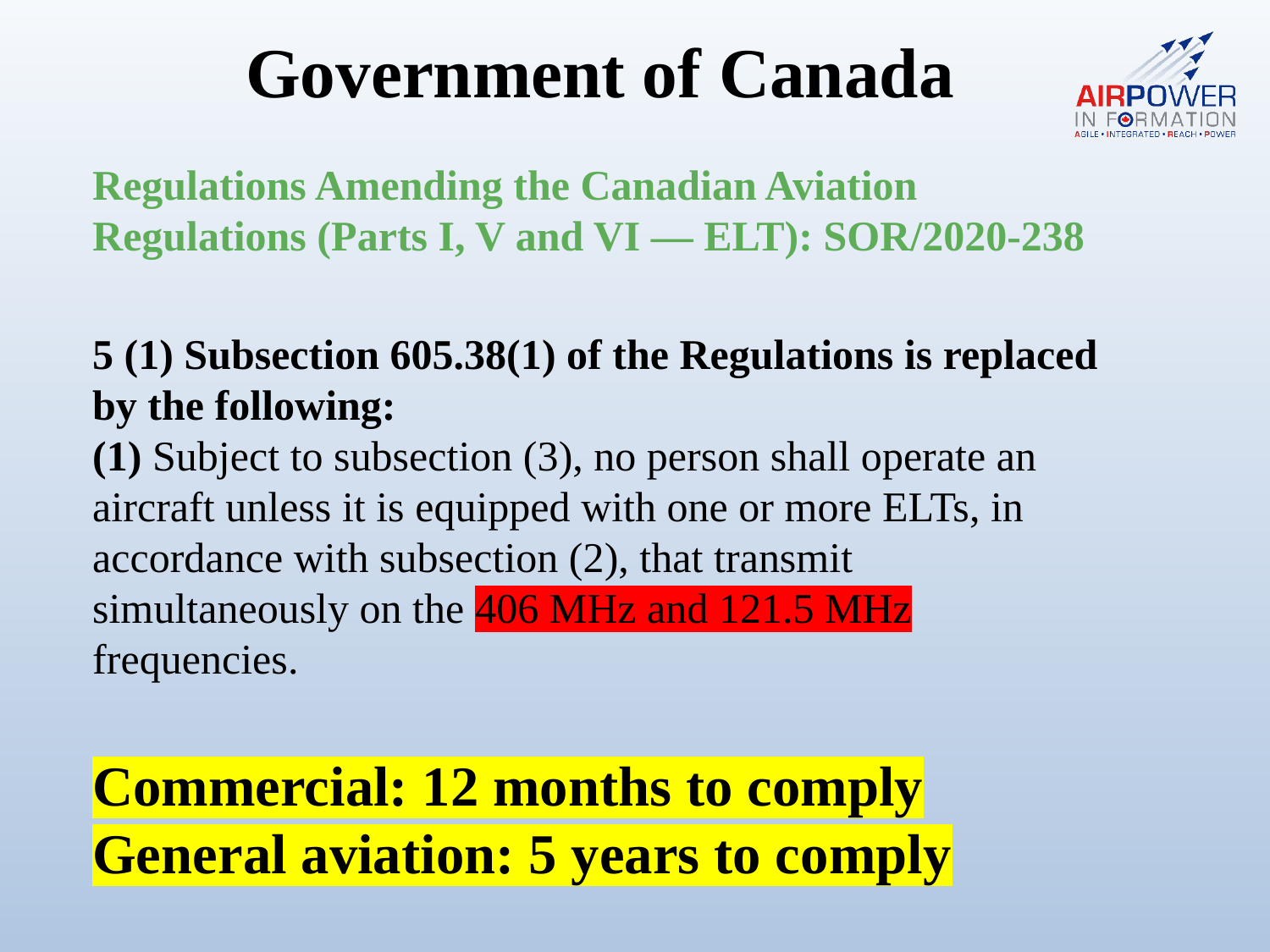

Government of Canada
Regulations Amending the Canadian Aviation Regulations (Parts I, V and VI — ELT): SOR/2020-238

5 (1) Subsection 605.38(1) of the Regulations is replaced by the following:
(1) Subject to subsection (3), no person shall operate an aircraft unless it is equipped with one or more ELTs, in accordance with subsection (2), that transmit simultaneously on the 406 MHz and 121.5 MHz frequencies.

Commercial: 12 months to comply
General aviation: 5 years to comply